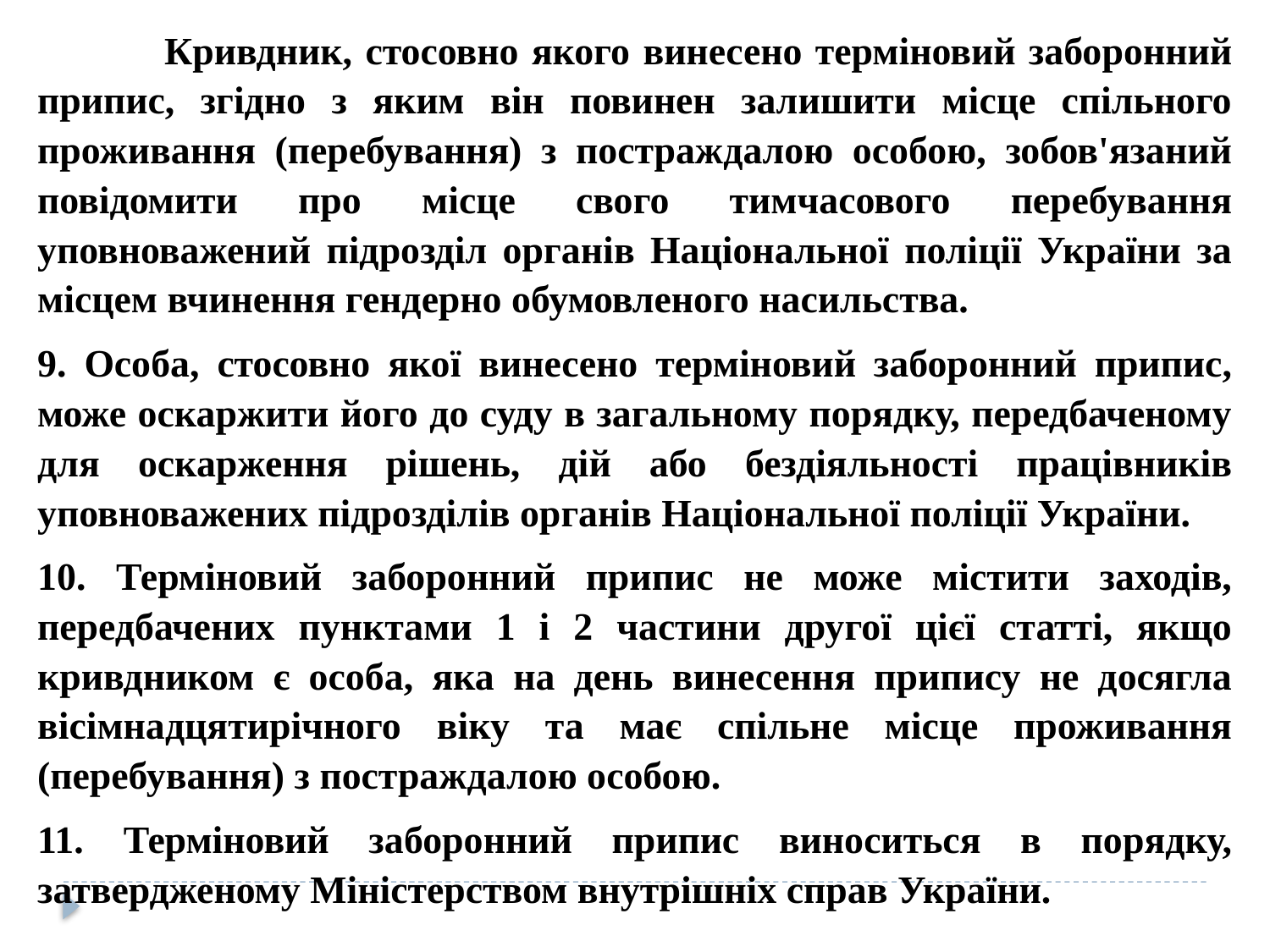

Кривдник, стосовно якого винесено терміновий заборонний припис, згідно з яким він повинен залишити місце спільного проживання (перебування) з постраждалою особою, зобов'язаний повідомити про місце свого тимчасового перебування уповноважений підрозділ органів Національної поліції України за місцем вчинення гендерно обумовленого насильства.
9. Особа, стосовно якої винесено терміновий заборонний припис, може оскаржити його до суду в загальному порядку, передбаченому для оскарження рішень, дій або бездіяльності працівників уповноважених підрозділів органів Національної поліції України.
10. Терміновий заборонний припис не може містити заходів, передбачених пунктами 1 і 2 частини другої цієї статті, якщо кривдником є особа, яка на день винесення припису не досягла вісімнадцятирічного віку та має спільне місце проживання (перебування) з постраждалою особою.
11. Терміновий заборонний припис виноситься в порядку, затвердженому Міністерством внутрішніх справ України.